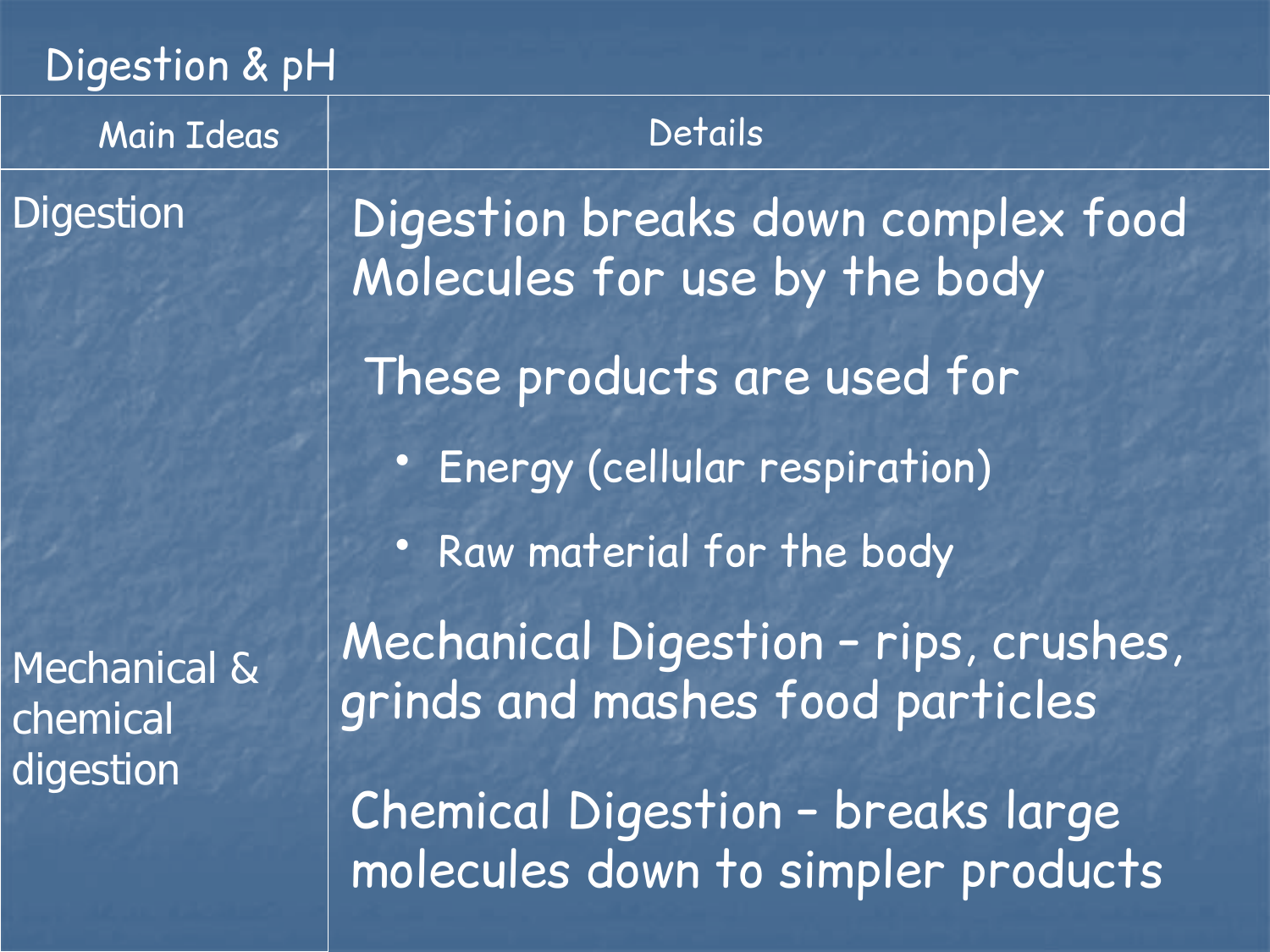

Digestion & pH

Details
Main Ideas

Digestion
Digestion breaks down complex food
Molecules for use by the body
These products are used for
 Energy (cellular respiration)

 Raw material for the body
Mechanical Digestion – rips, crushes, grinds and mashes food particles
Mechanical & chemical digestion
Chemical Digestion – breaks large molecules down to simpler products